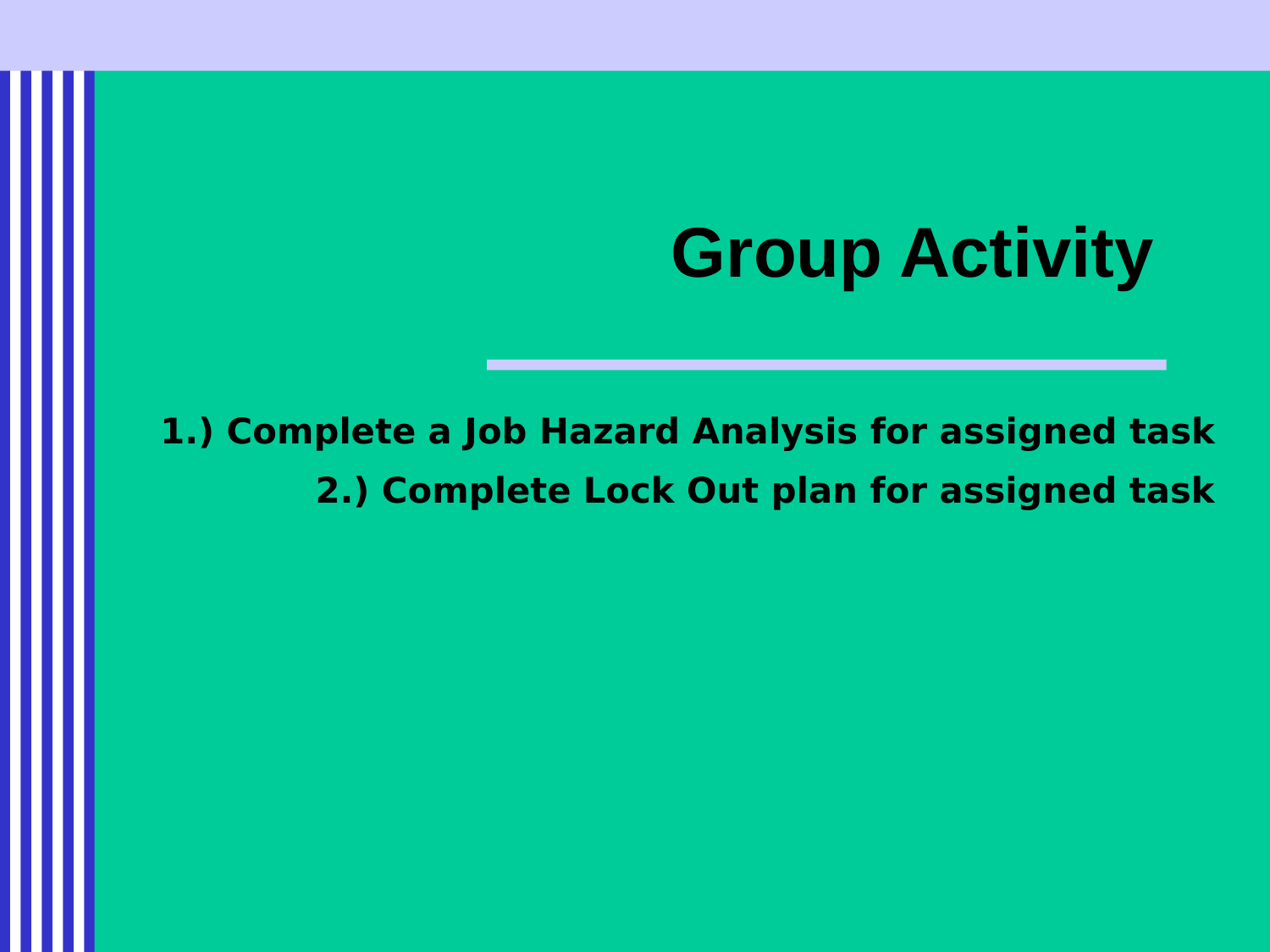

# Group Activity

1.) Complete a Job Hazard Analysis for assigned task
2.) Complete Lock Out plan for assigned task